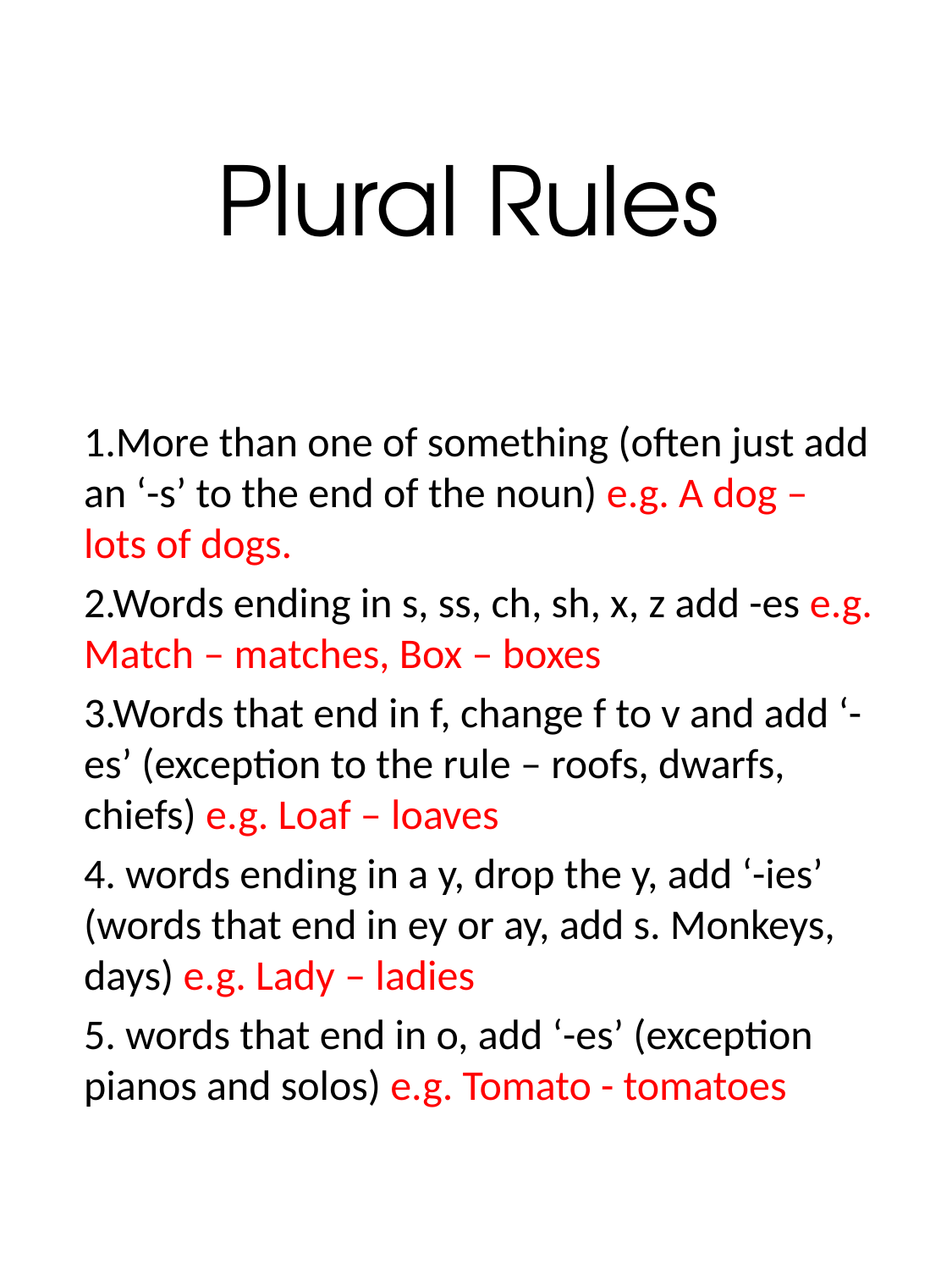

# Plural Rules
1.More than one of something (often just add an ‘-s’ to the end of the noun) e.g. A dog – lots of dogs.
2.Words ending in s, ss, ch, sh, x, z add -es e.g. Match – matches, Box – boxes
3.Words that end in f, change f to v and add ‘-es’ (exception to the rule – roofs, dwarfs, chiefs) e.g. Loaf – loaves
4. words ending in a y, drop the y, add ‘-ies’ (words that end in ey or ay, add s. Monkeys, days) e.g. Lady – ladies
5. words that end in o, add ‘-es’ (exception pianos and solos) e.g. Tomato - tomatoes